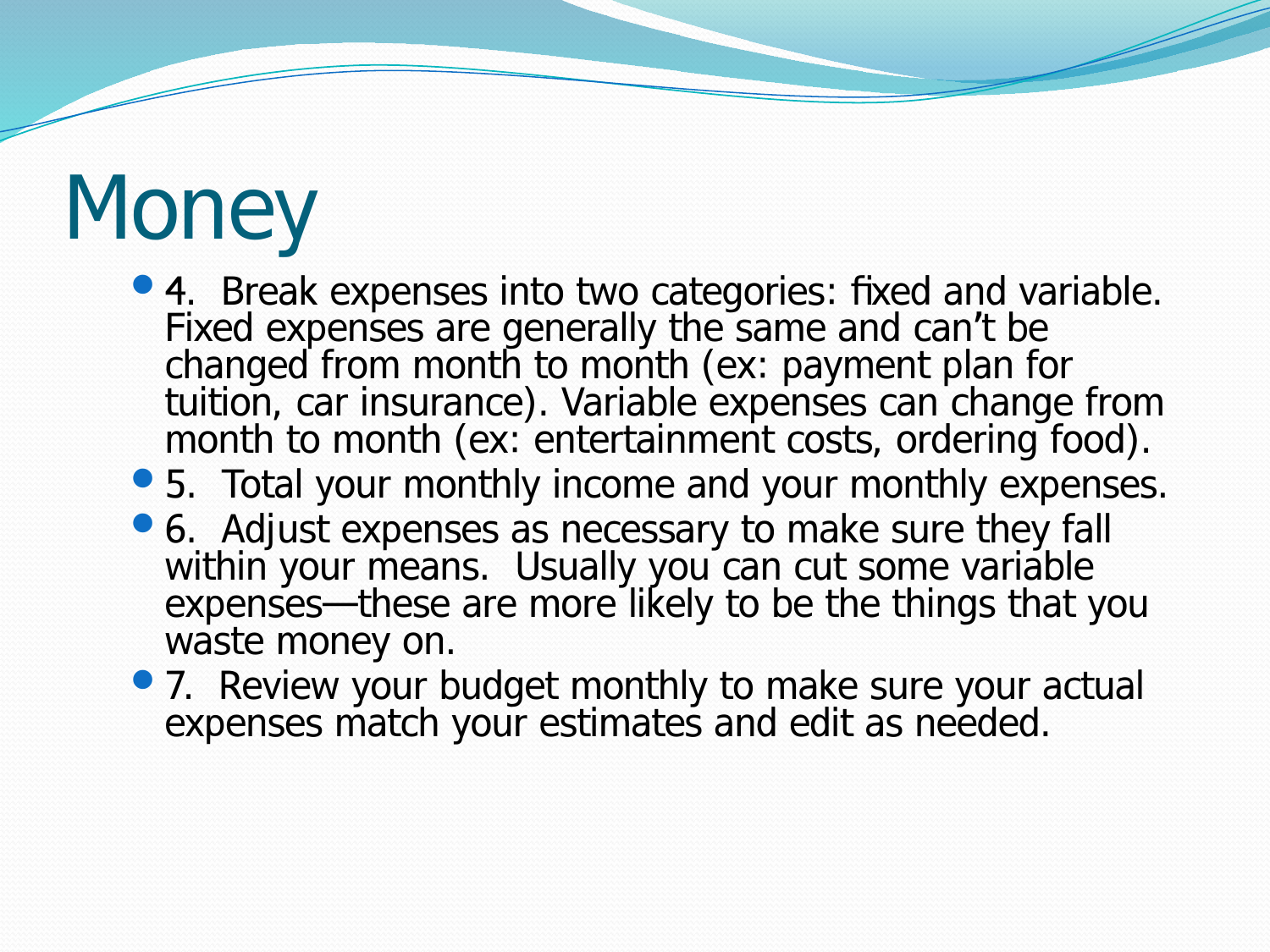

# Money
4.  Break expenses into two categories: fixed and variable. Fixed expenses are generally the same and can’t be changed from month to month (ex: payment plan for tuition, car insurance). Variable expenses can change from month to month (ex: entertainment costs, ordering food).
5.  Total your monthly income and your monthly expenses.
6.  Adjust expenses as necessary to make sure they fall within your means.  Usually you can cut some variable expenses—these are more likely to be the things that you waste money on.
7.  Review your budget monthly to make sure your actual expenses match your estimates and edit as needed.